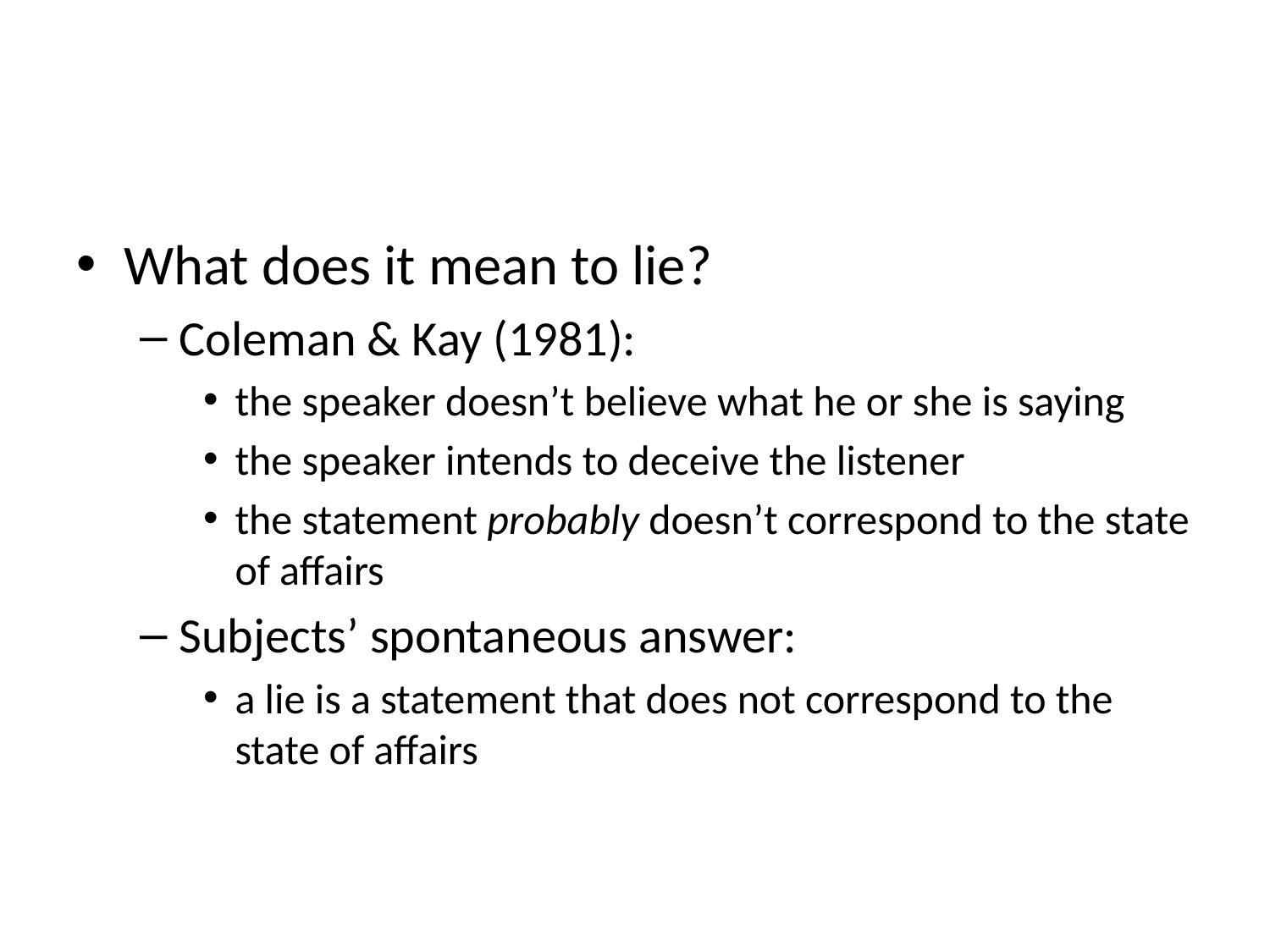

#
What does it mean to lie?
Coleman & Kay (1981):
the speaker doesn’t believe what he or she is saying
the speaker intends to deceive the listener
the statement probably doesn’t correspond to the state of affairs
Subjects’ spontaneous answer:
a lie is a statement that does not correspond to the state of affairs